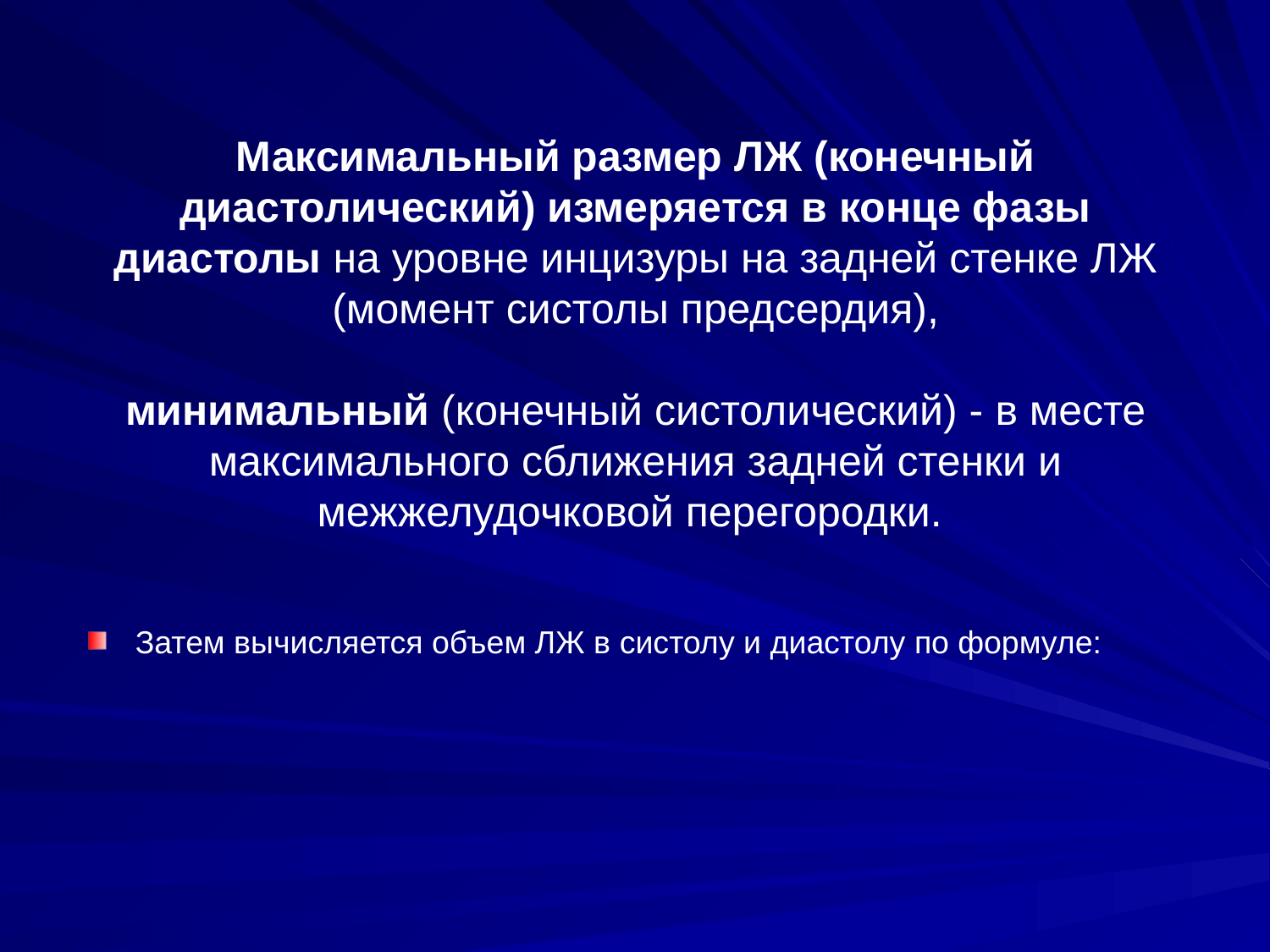

# Максимальный размер ЛЖ (конечный диастолический) измеряется в конце фазы диастолы на уровне инцизуры на задней стенке ЛЖ (момент систолы предсердия), минимальный (конечный систолический) - в месте максимального сближения задней стенки и межжелудочковой перегородки.
Затем вычисляется объем ЛЖ в систолу и диастолу по формуле: